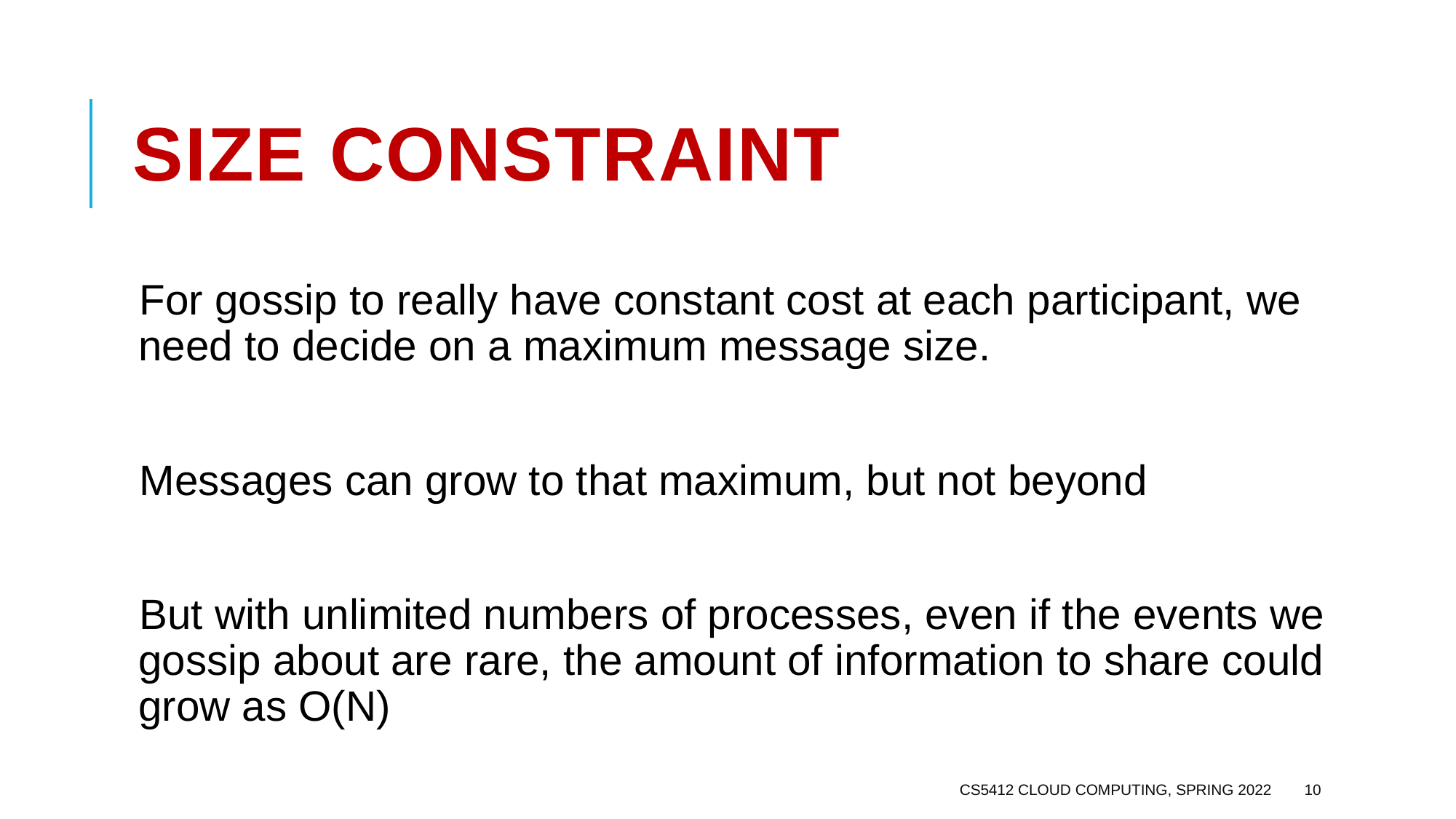

# Size constraint
For gossip to really have constant cost at each participant, we need to decide on a maximum message size.

Messages can grow to that maximum, but not beyond

But with unlimited numbers of processes, even if the events we gossip about are rare, the amount of information to share could grow as O(N)
CS5412 Cloud Computing, Spring 2022
10